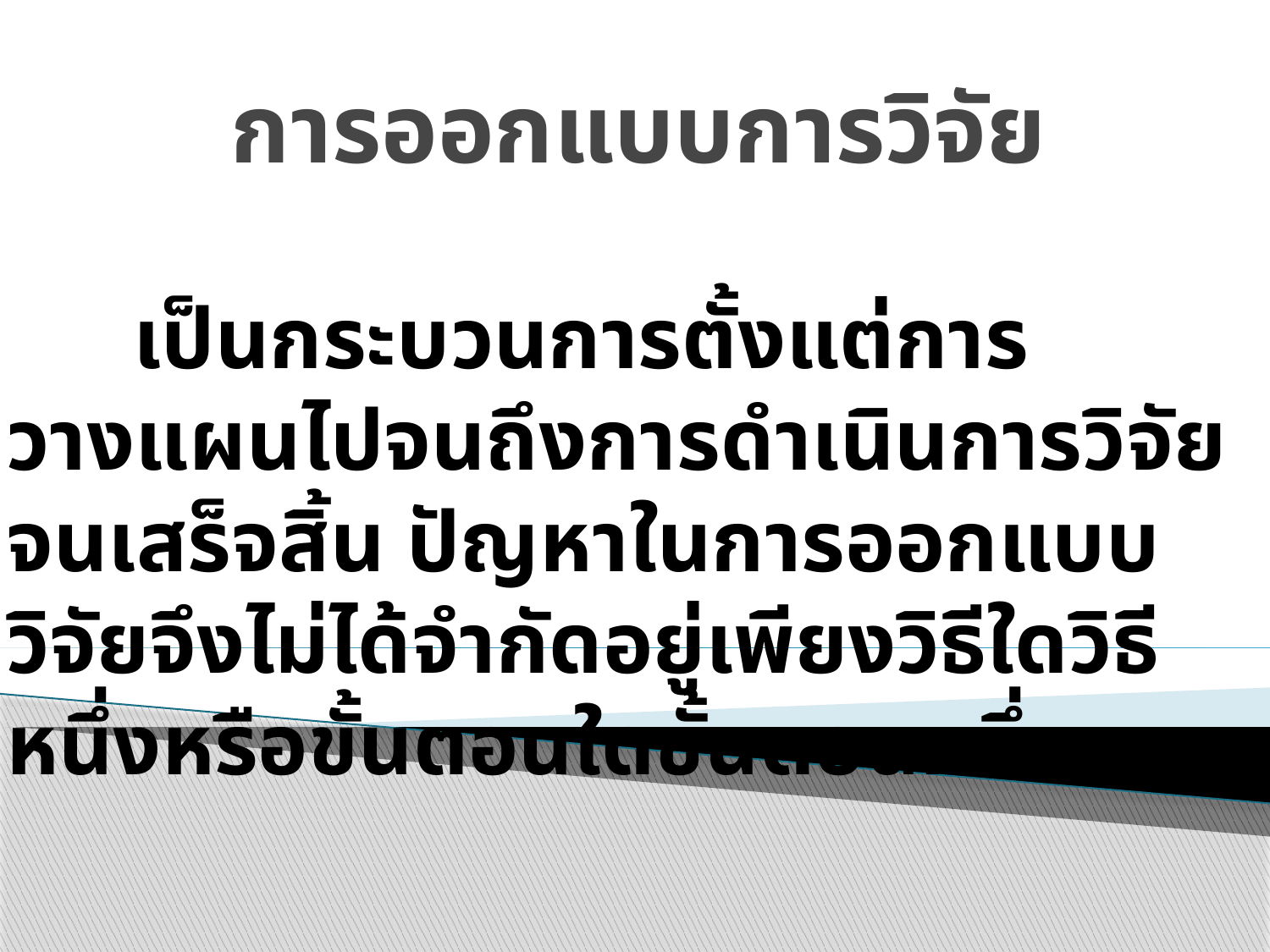

# การออกแบบการวิจัย
	เป็นกระบวนการตั้งแต่การวางแผนไปจนถึงการดำเนินการวิจัยจนเสร็จสิ้น ปัญหาในการออกแบบวิจัยจึงไม่ได้จำกัดอยู่เพียงวิธีใดวิธีหนึ่งหรือขั้นตอนใดขั้นตอนหนึ่ง